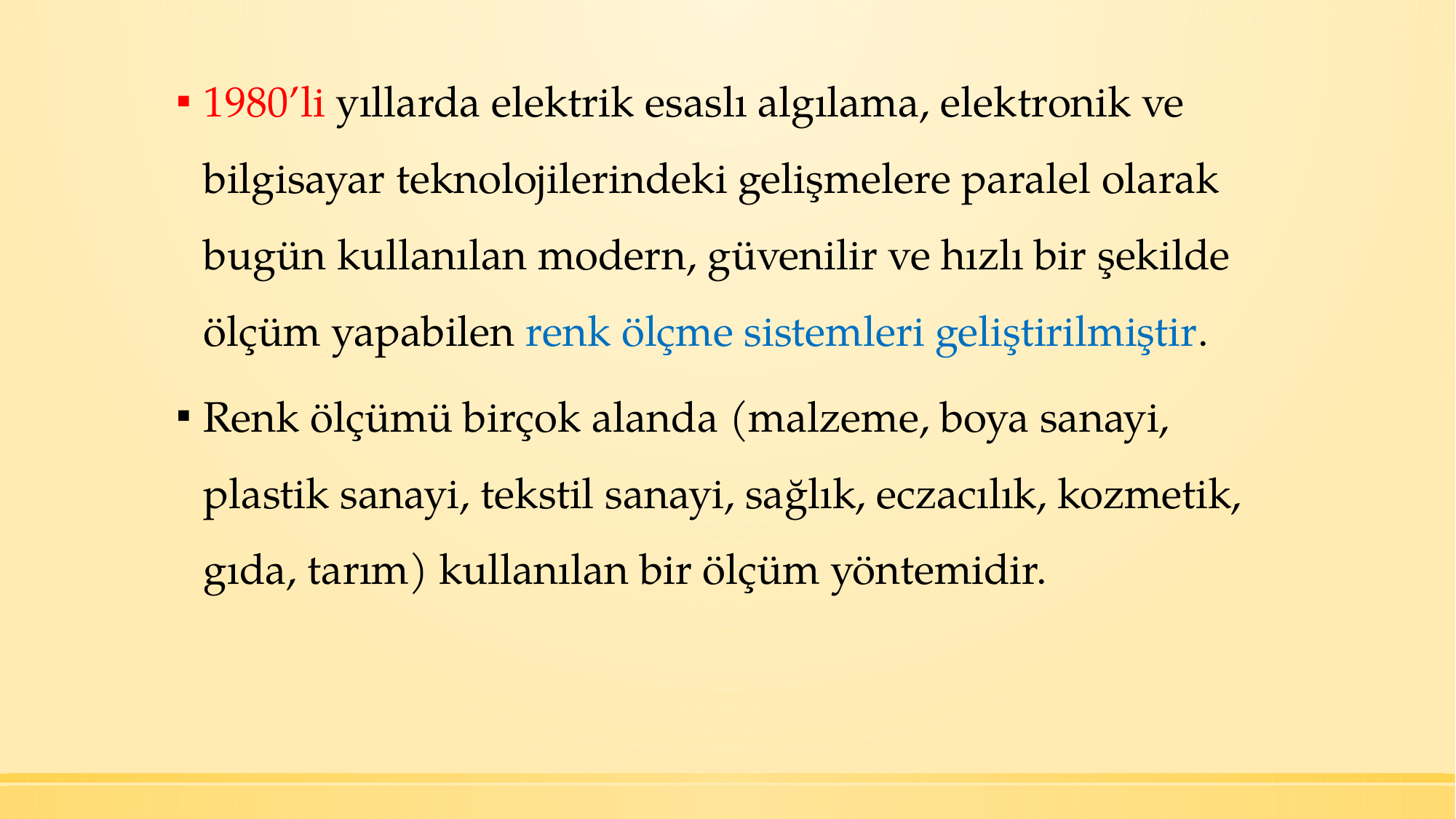

1980’li yıllarda elektrik esaslı algılama, elektronik ve bilgisayar teknolojilerindeki gelişmelere paralel olarak bugün kullanılan modern, güvenilir ve hızlı bir şekilde ölçüm yapabilen renk ölçme sistemleri geliştirilmiştir.
Renk ölçümü birçok alanda (malzeme, boya sanayi, plastik sanayi, tekstil sanayi, sağlık, eczacılık, kozmetik, gıda, tarım) kullanılan bir ölçüm yöntemidir.